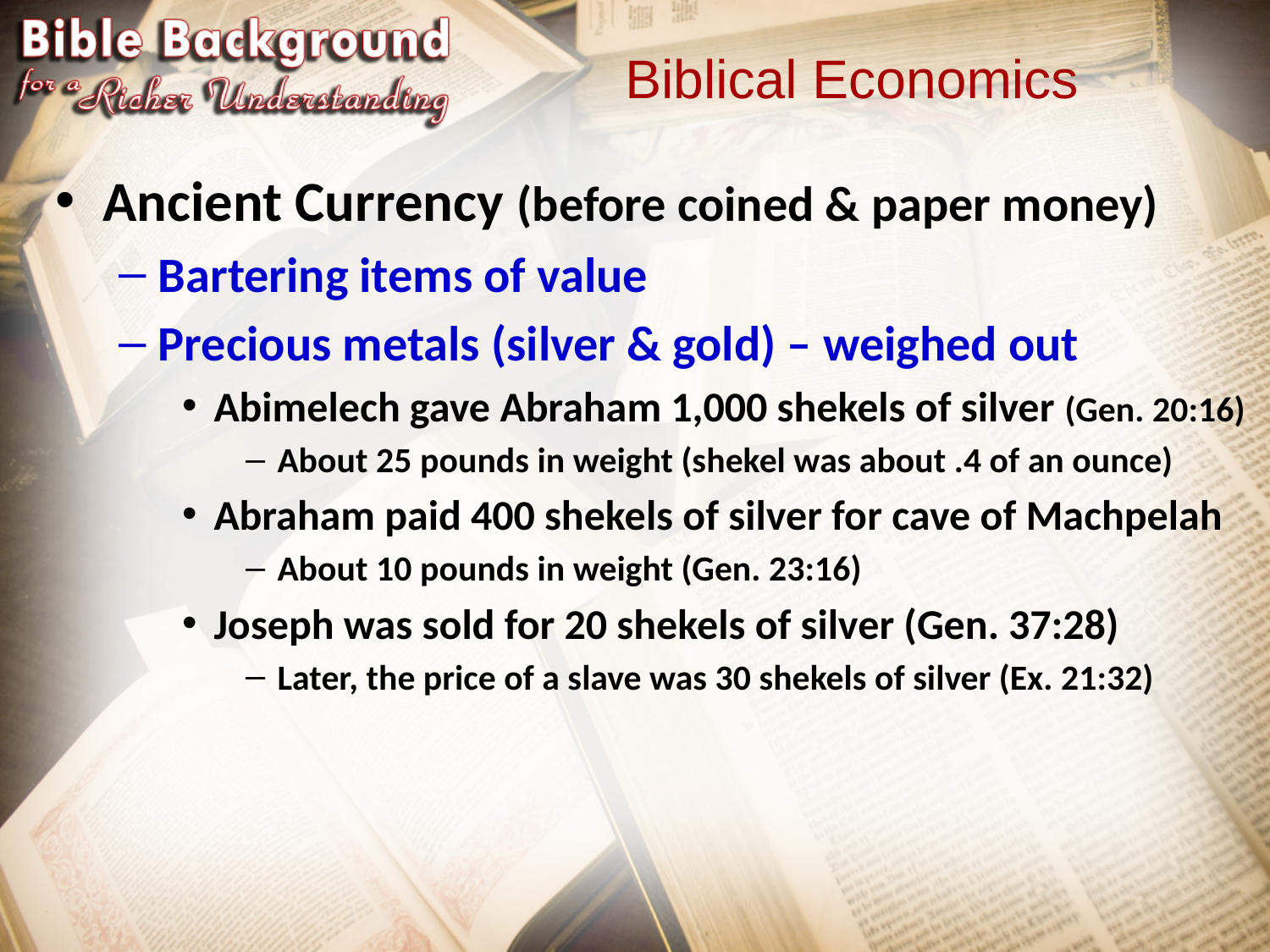

# Biblical Economics
Ancient Currency (before coined & paper money)
Bartering items of value
Precious metals (silver & gold) – weighed out
Abimelech gave Abraham 1,000 shekels of silver (Gen. 20:16)
About 25 pounds in weight (shekel was about .4 of an ounce)
Abraham paid 400 shekels of silver for cave of Machpelah
About 10 pounds in weight (Gen. 23:16)
Joseph was sold for 20 shekels of silver (Gen. 37:28)
Later, the price of a slave was 30 shekels of silver (Ex. 21:32)